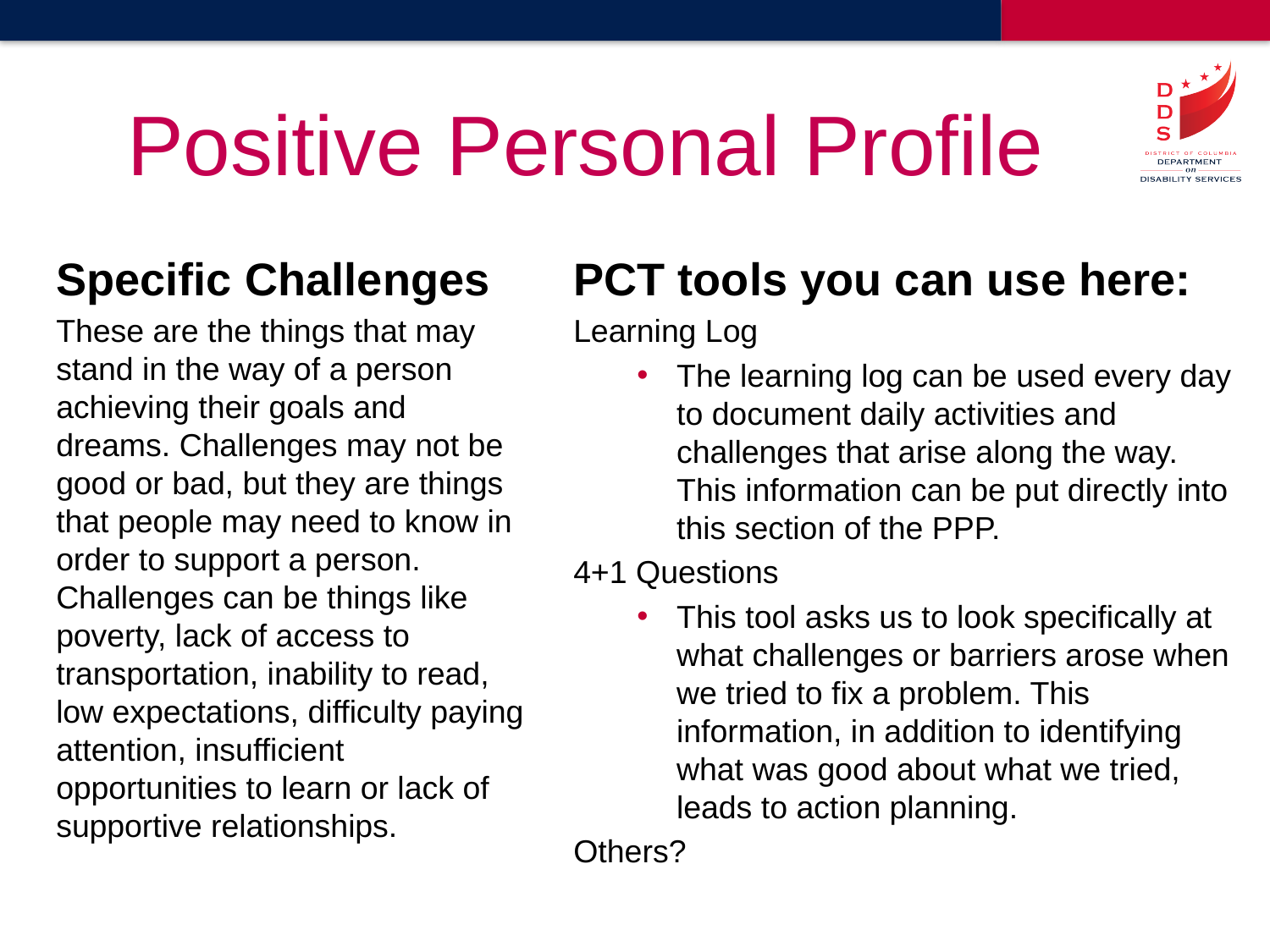

# Positive Personal Profile
Specific Challenges
These are the things that may stand in the way of a person achieving their goals and dreams. Challenges may not be good or bad, but they are things that people may need to know in order to support a person. Challenges can be things like poverty, lack of access to transportation, inability to read, low expectations, difficulty paying attention, insufficient opportunities to learn or lack of supportive relationships.

PCT tools you can use here:
Learning Log
The learning log can be used every day to document daily activities and challenges that arise along the way. This information can be put directly into this section of the PPP.
4+1 Questions
This tool asks us to look specifically at what challenges or barriers arose when we tried to fix a problem. This information, in addition to identifying  what was good about what we tried, leads to action planning.
Others?